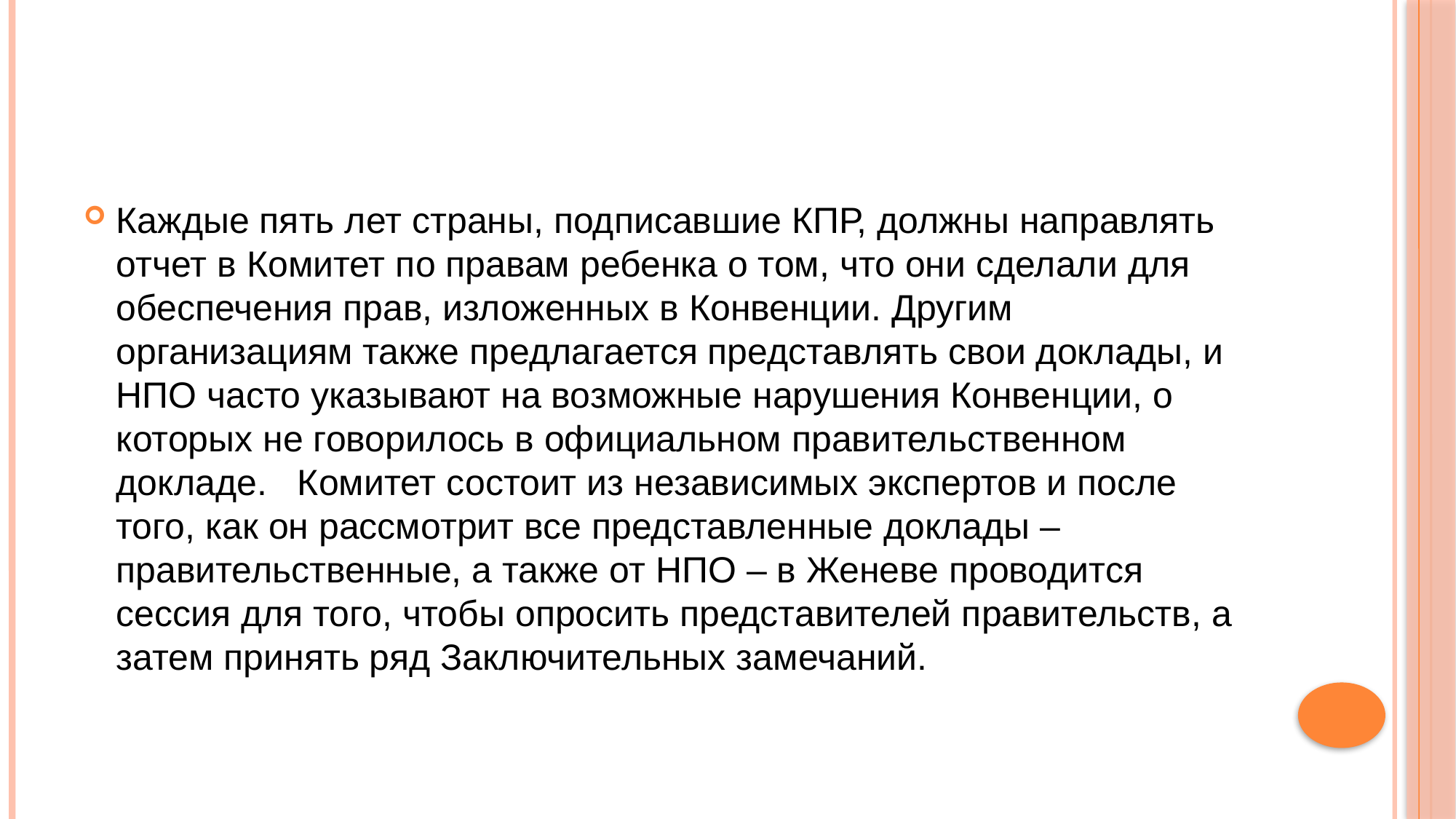

Каждые пять лет страны, подписавшие КПР, должны направлять отчет в Комитет по правам ребенка о том, что они сделали для обеспечения прав, изложенных в Конвенции. Другим организациям также предлагается представлять свои доклады, и НПО часто указывают на возможные нарушения Конвенции, о которых не говорилось в официальном правительственном докладе.   Комитет состоит из независимых экспертов и после того, как он рассмотрит все представленные доклады – правительственные, а также от НПО – в Женеве проводится сессия для того, чтобы опросить представителей правительств, а затем принять ряд Заключительных замечаний.